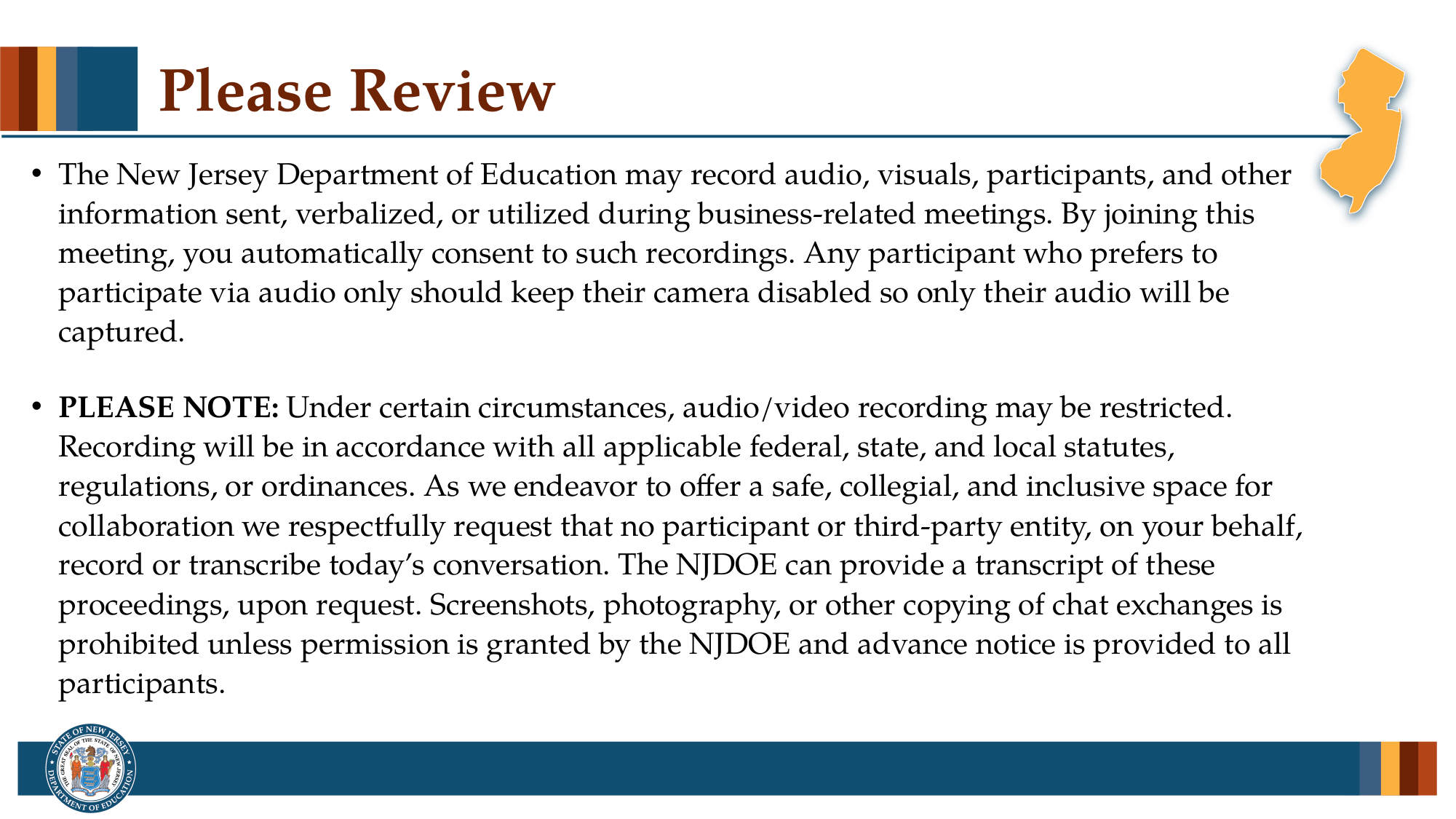

# Please Review
The New Jersey Department of Education may record audio, visuals, participants, and other information sent, verbalized, or utilized during business-related meetings. By joining this meeting, you automatically consent to such recordings. Any participant who prefers to participate via audio only should keep their camera disabled so only their audio will be captured.
PLEASE NOTE: Under certain circumstances, audio/video recording may be restricted. Recording will be in accordance with all applicable federal, state, and local statutes, regulations, or ordinances. As we endeavor to offer a safe, collegial, and inclusive space for collaboration we respectfully request that no participant or third-party entity, on your behalf, record or transcribe today’s conversation. The NJDOE can provide a transcript of these proceedings, upon request. Screenshots, photography, or other copying of chat exchanges is prohibited unless permission is granted by the NJDOE and advance notice is provided to all participants.